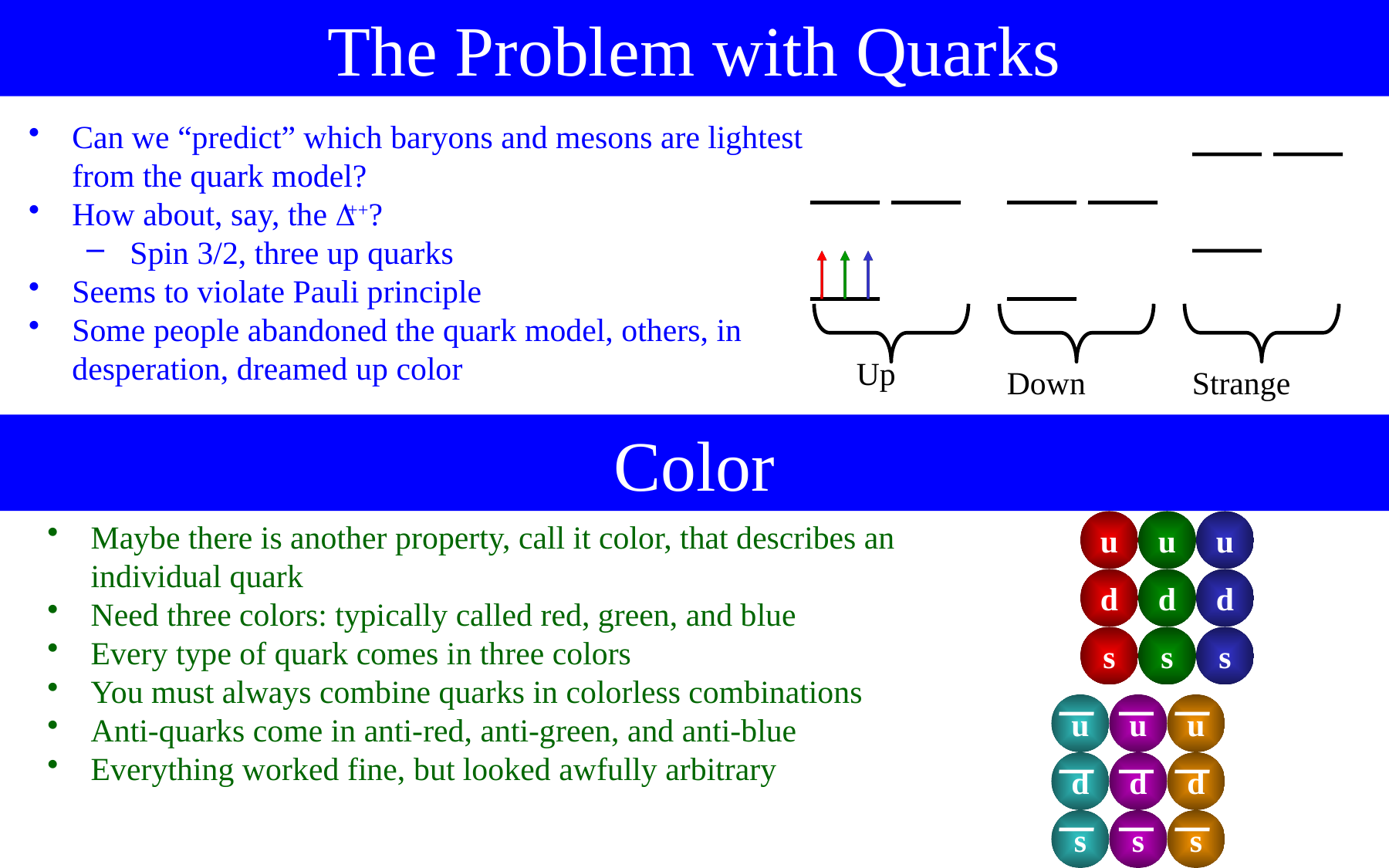

The Problem with Quarks
Can we “predict” which baryons and mesons are lightest from the quark model?
How about, say, the Δ++?
Spin 3/2, three up quarks
Seems to violate Pauli principle
Some people abandoned the quark model, others, in desperation, dreamed up color

Up

Down

Strange
Color
Maybe there is another property, call it color, that describes an individual quark
Need three colors: typically called red, green, and blue
Every type of quark comes in three colors
You must always combine quarks in colorless combinations
Anti-quarks come in anti-red, anti-green, and anti-blue
Everything worked fine, but looked awfully arbitrary
u
u
u
d
d
d
s
s
s
u

u

u

d

d

d

s

s

s